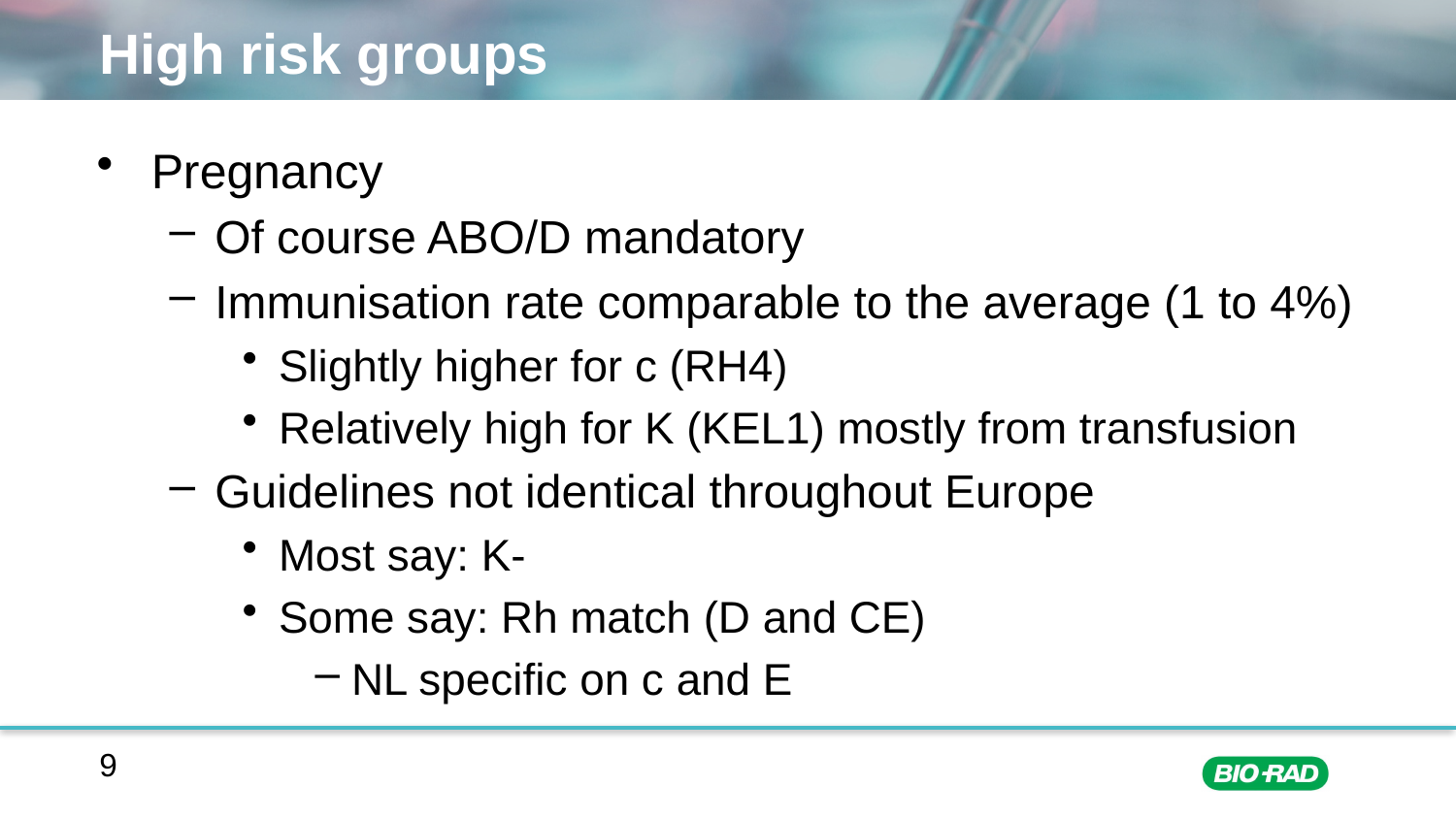

# High risk groups
Pregnancy
Of course ABO/D mandatory
Immunisation rate comparable to the average (1 to 4%)
Slightly higher for c (RH4)
Relatively high for K (KEL1) mostly from transfusion
Guidelines not identical throughout Europe
Most say: K-
Some say: Rh match (D and CE)
NL specific on c and E